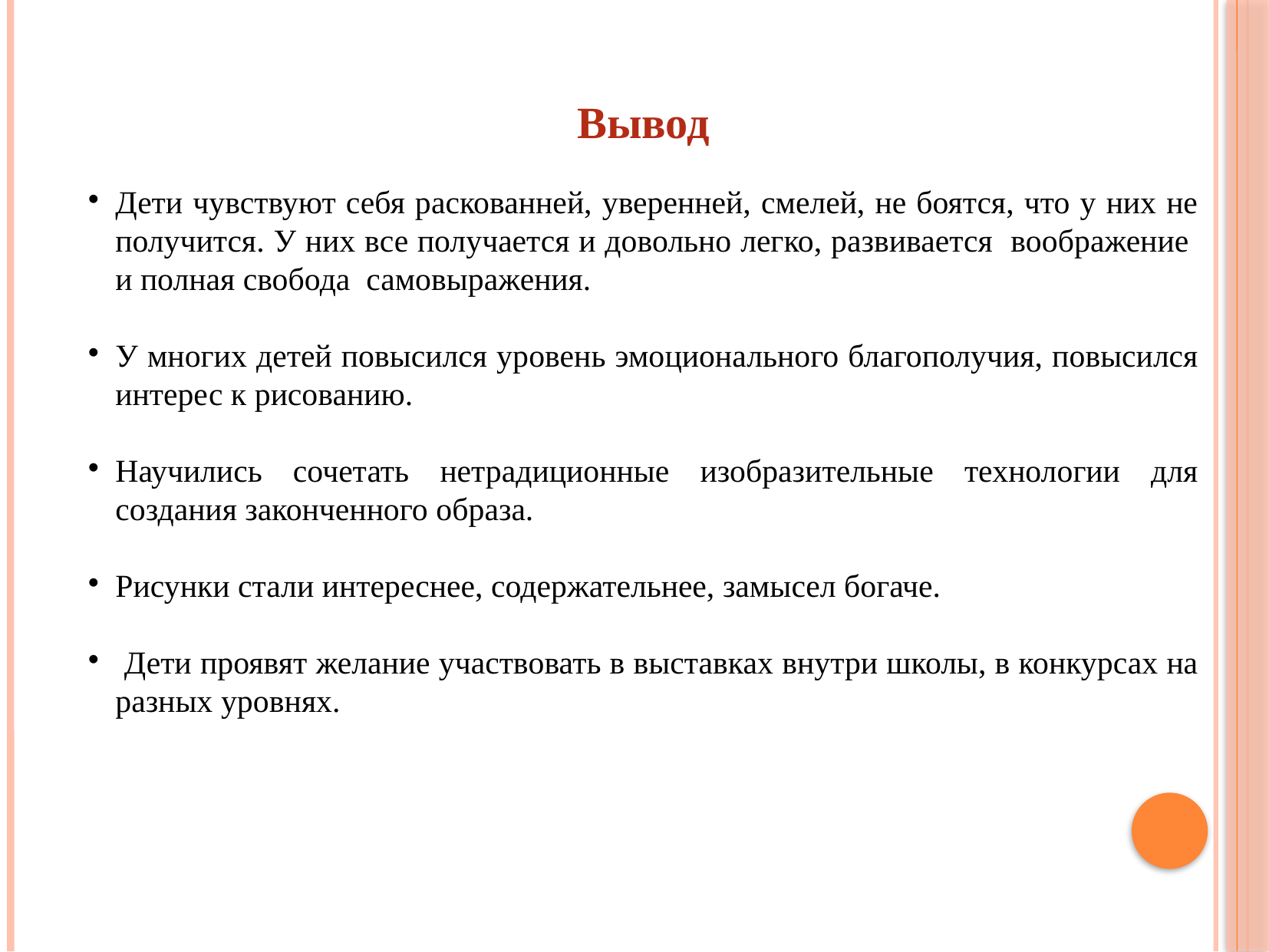

Вывод

Дети чувствуют себя раскованней, уверенней, смелей, не боятся, что у них не получится. У них все получается и довольно легко, развивается  воображение  и полная свобода  самовыражения.

У многих детей повысился уровень эмоционального благополучия, повысился интерес к рисованию.

Научились сочетать нетрадиционные изобразительные технологии для создания законченного образа.

Рисунки стали интереснее, содержательнее, замысел богаче.

 Дети проявят желание участвовать в выставках внутри школы, в конкурсах на разных уровнях.